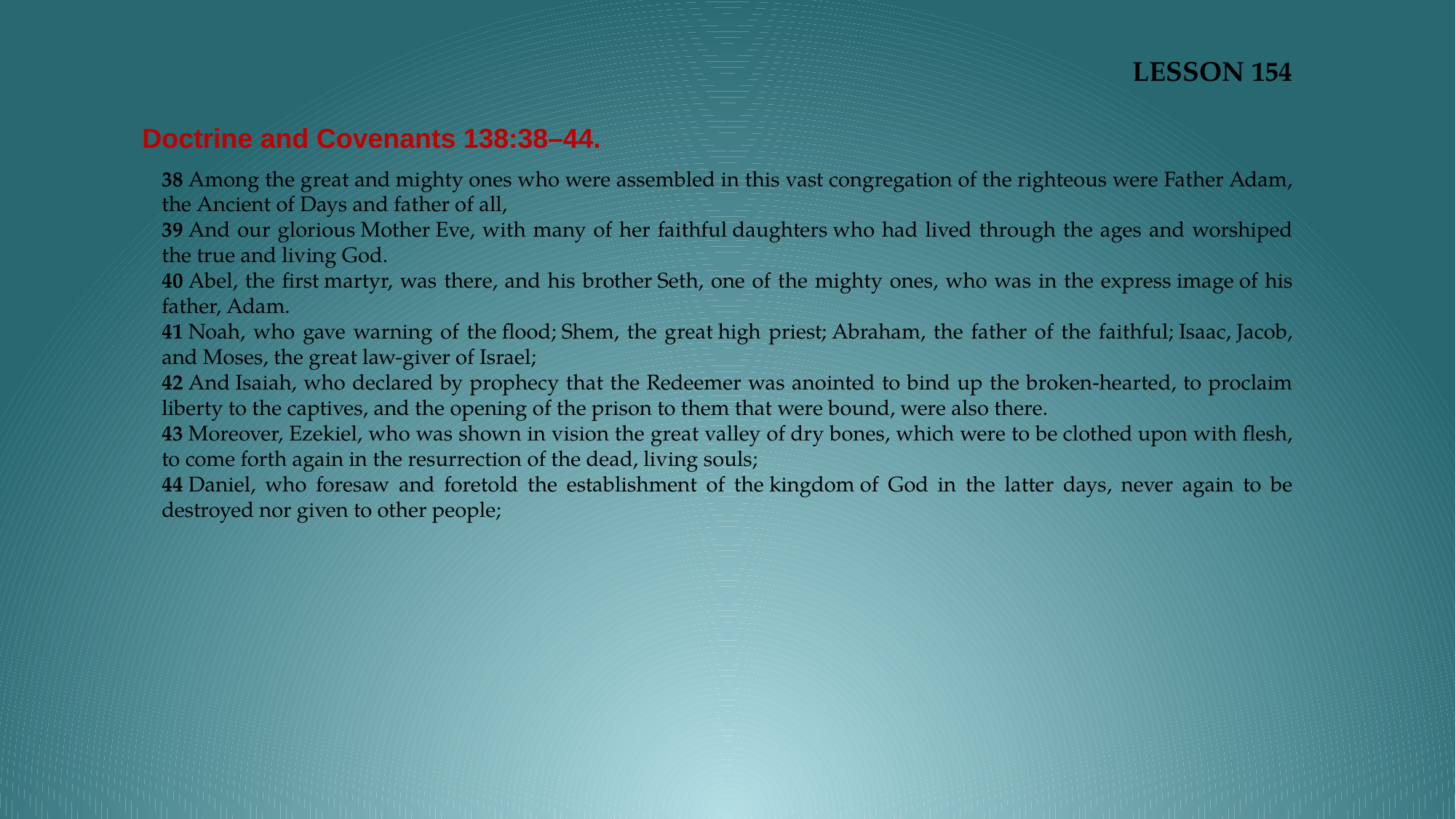

LESSON 154
Doctrine and Covenants 138:38–44.
38 Among the great and mighty ones who were assembled in this vast congregation of the righteous were Father Adam, the Ancient of Days and father of all,
39 And our glorious Mother Eve, with many of her faithful daughters who had lived through the ages and worshiped the true and living God.
40 Abel, the first martyr, was there, and his brother Seth, one of the mighty ones, who was in the express image of his father, Adam.
41 Noah, who gave warning of the flood; Shem, the great high priest; Abraham, the father of the faithful; Isaac, Jacob, and Moses, the great law-giver of Israel;
42 And Isaiah, who declared by prophecy that the Redeemer was anointed to bind up the broken-hearted, to proclaim liberty to the captives, and the opening of the prison to them that were bound, were also there.
43 Moreover, Ezekiel, who was shown in vision the great valley of dry bones, which were to be clothed upon with flesh, to come forth again in the resurrection of the dead, living souls;
44 Daniel, who foresaw and foretold the establishment of the kingdom of God in the latter days, never again to be destroyed nor given to other people;